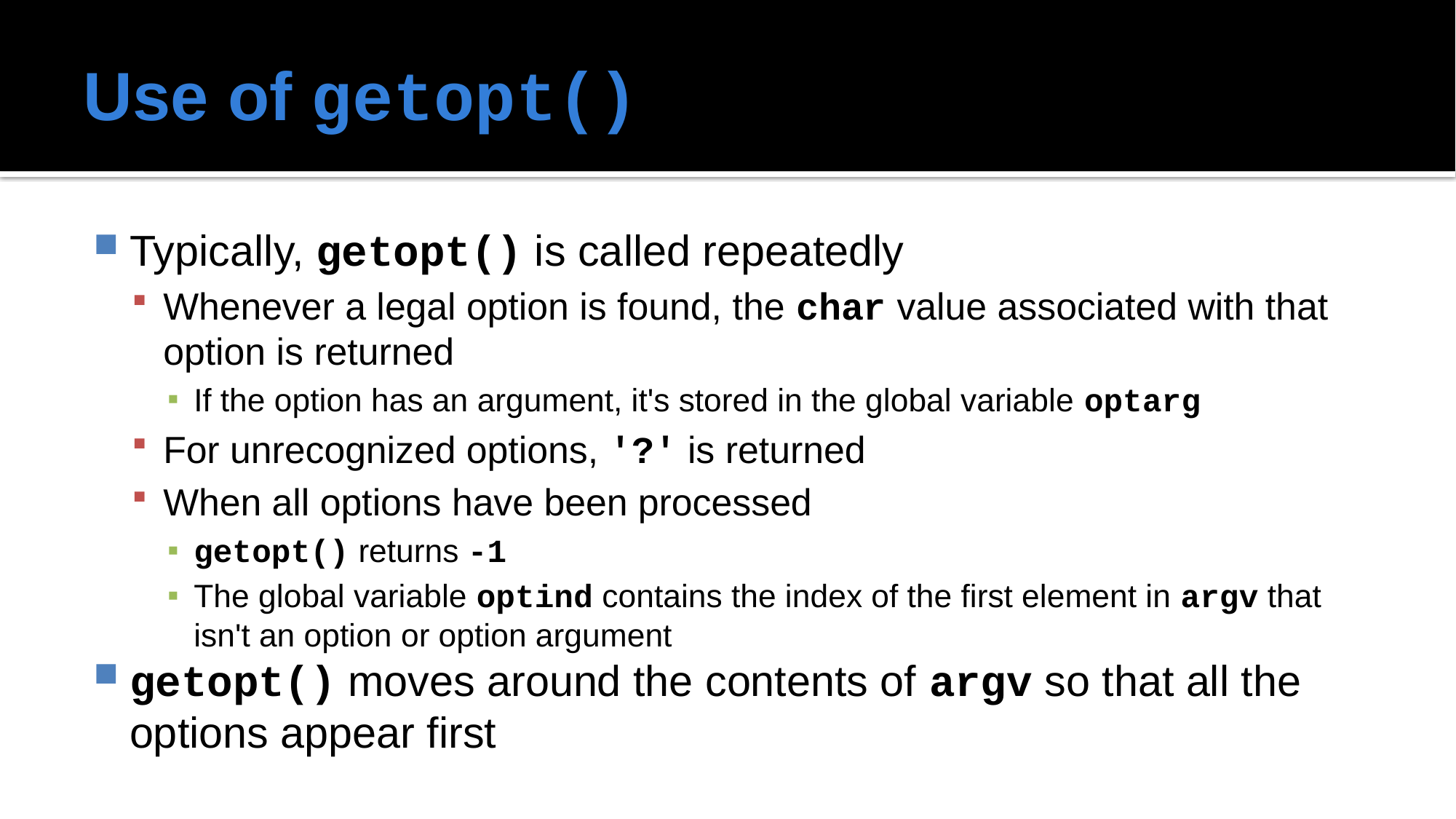

# Use of getopt()
Typically, getopt() is called repeatedly
Whenever a legal option is found, the char value associated with that option is returned
If the option has an argument, it's stored in the global variable optarg
For unrecognized options, '?' is returned
When all options have been processed
getopt() returns -1
The global variable optind contains the index of the first element in argv that isn't an option or option argument
getopt() moves around the contents of argv so that all the options appear first